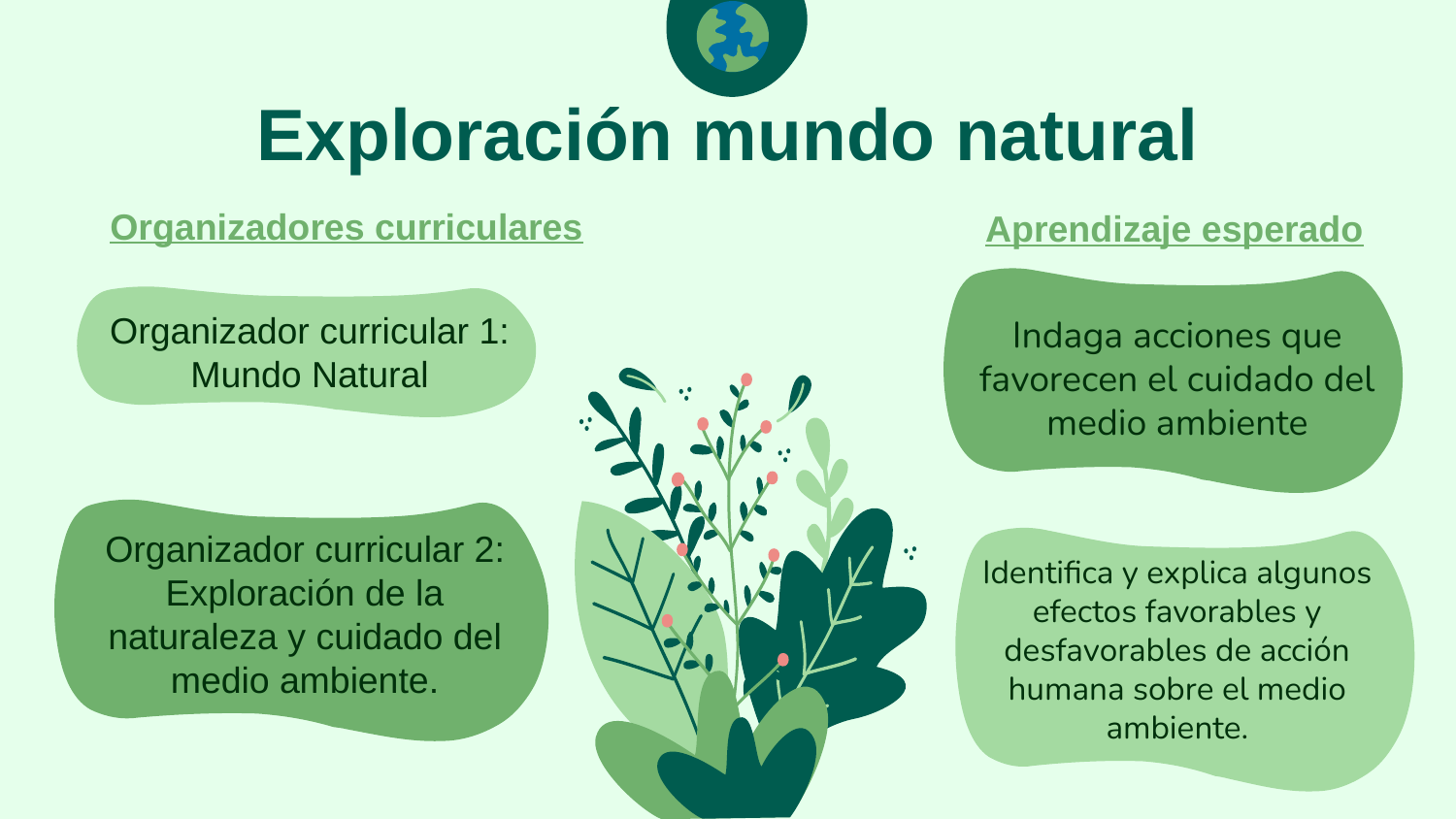

# Exploración mundo natural
Organizadores curriculares
Aprendizaje esperado

Organizador curricular 1: Mundo Natural
Indaga acciones que favorecen el cuidado del medio ambiente

Organizador curricular 2: Exploración de la naturaleza y cuidado del medio ambiente.
Identifica y explica algunos efectos favorables y desfavorables de acción humana sobre el medio ambiente.